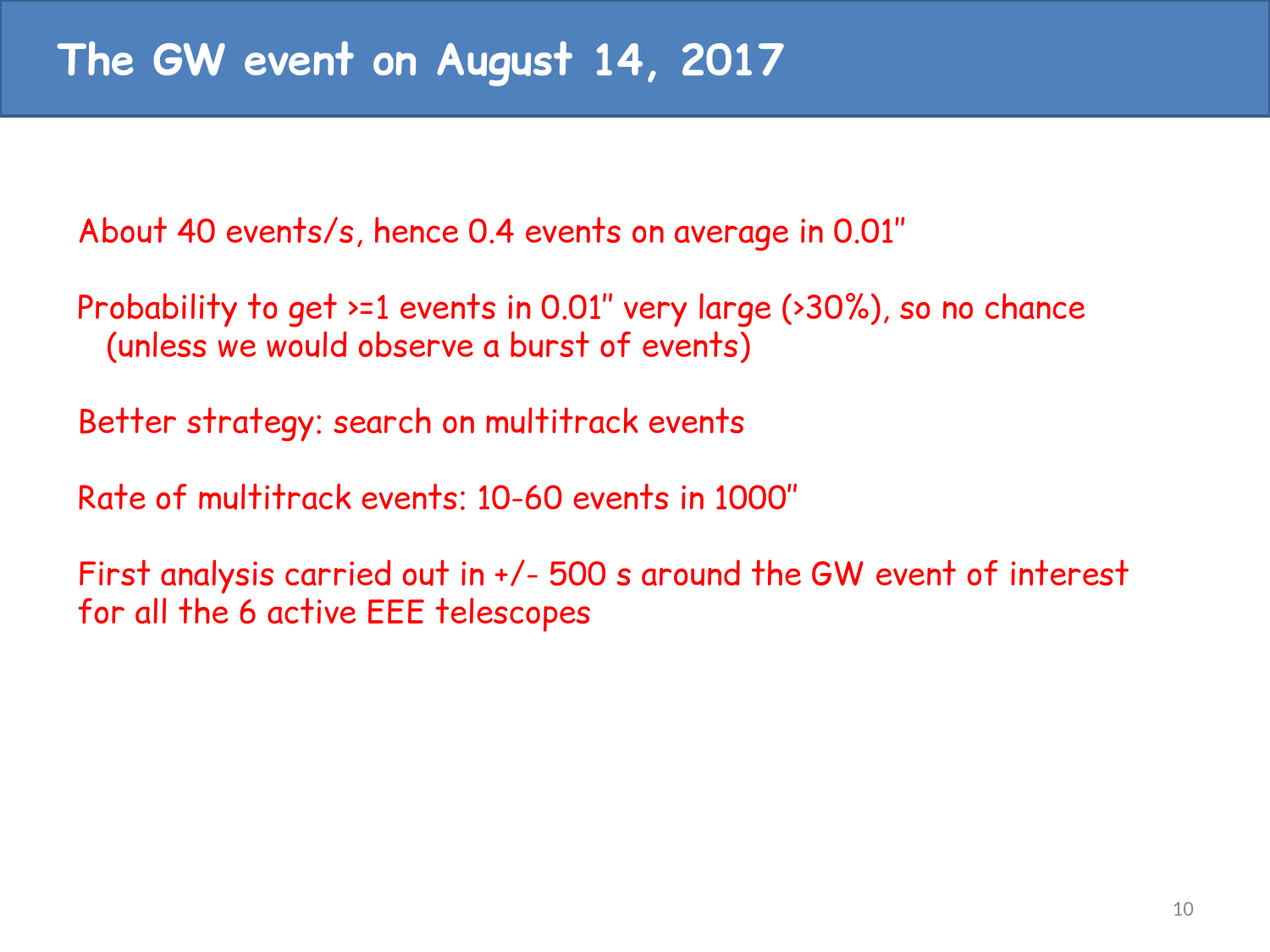

The GW event on August 14, 2017

About 40 events/s, hence 0.4 events on average in 0.01’’

Probability to get >=1 events in 0.01’’ very large (>30%), so no chance
   (unless we would observe a burst of events)

Better strategy: search on multitrack events

Rate of multitrack events: 10-60 events in 1000’’

First analysis carried out in +/- 500 s around the GW event of interest
for all the 6 active EEE telescopes

10